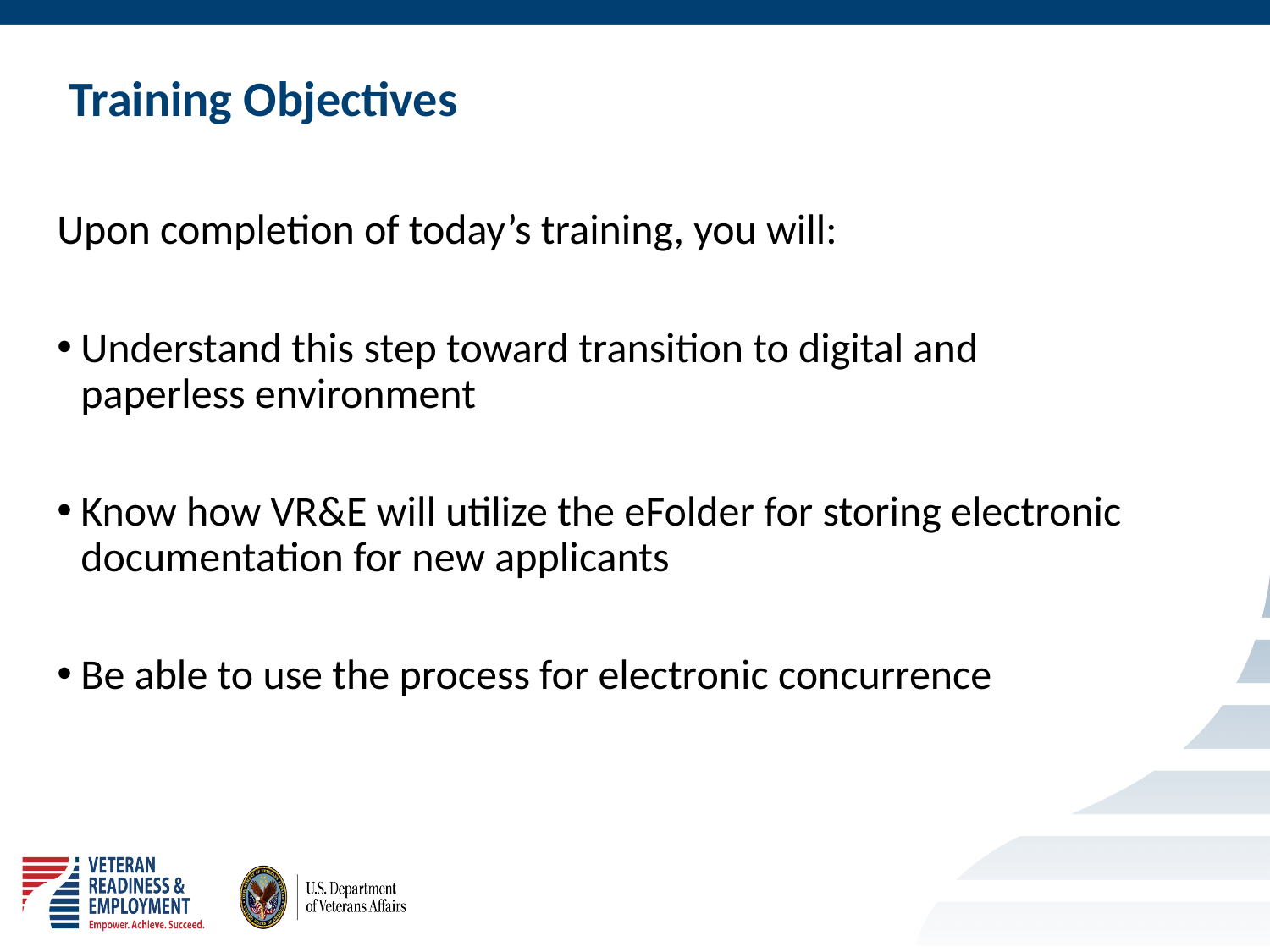

# Training Objectives
Upon completion of today’s training, you will:

Understand this step toward transition to digital and paperless environment

Know how VR&E will utilize the eFolder for storing electronic documentation for new applicants

Be able to use the process for electronic concurrence

3